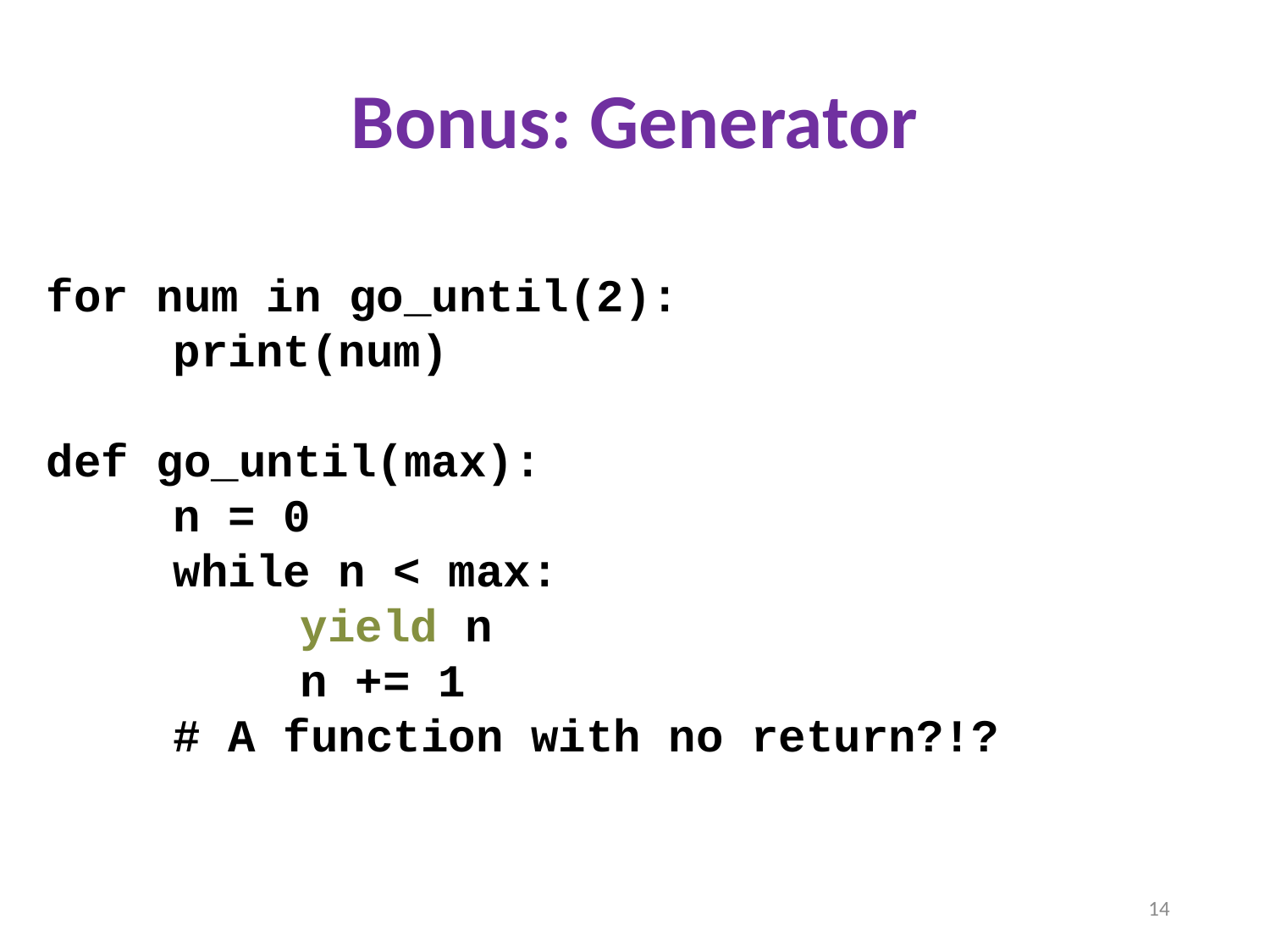

Bonus: Generator

for num in go_until(2):
	print(num)

def go_until(max):
	n = 0
	while n < max:
		yield n
		n += 1
	# A function with no return?!?
14